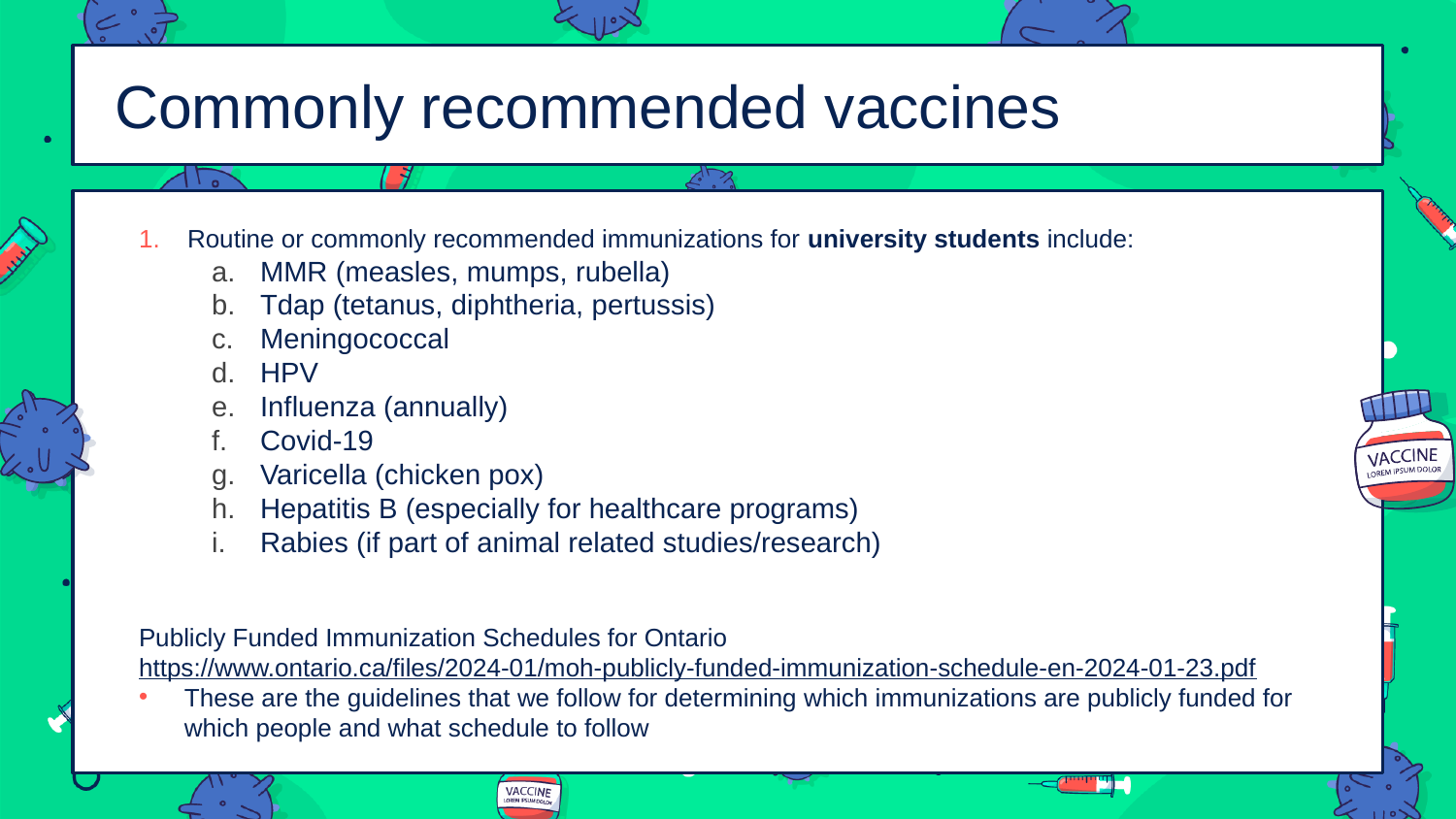

# Commonly recommended vaccines
Routine or commonly recommended immunizations for university students include:
MMR (measles, mumps, rubella)
Tdap (tetanus, diphtheria, pertussis)
Meningococcal
HPV
Influenza (annually)
Covid-19
Varicella (chicken pox)
Hepatitis B (especially for healthcare programs)
Rabies (if part of animal related studies/research)

Publicly Funded Immunization Schedules for Ontario https://www.ontario.ca/files/2024-01/moh-publicly-funded-immunization-schedule-en-2024-01-23.pdf
These are the guidelines that we follow for determining which immunizations are publicly funded for which people and what schedule to follow